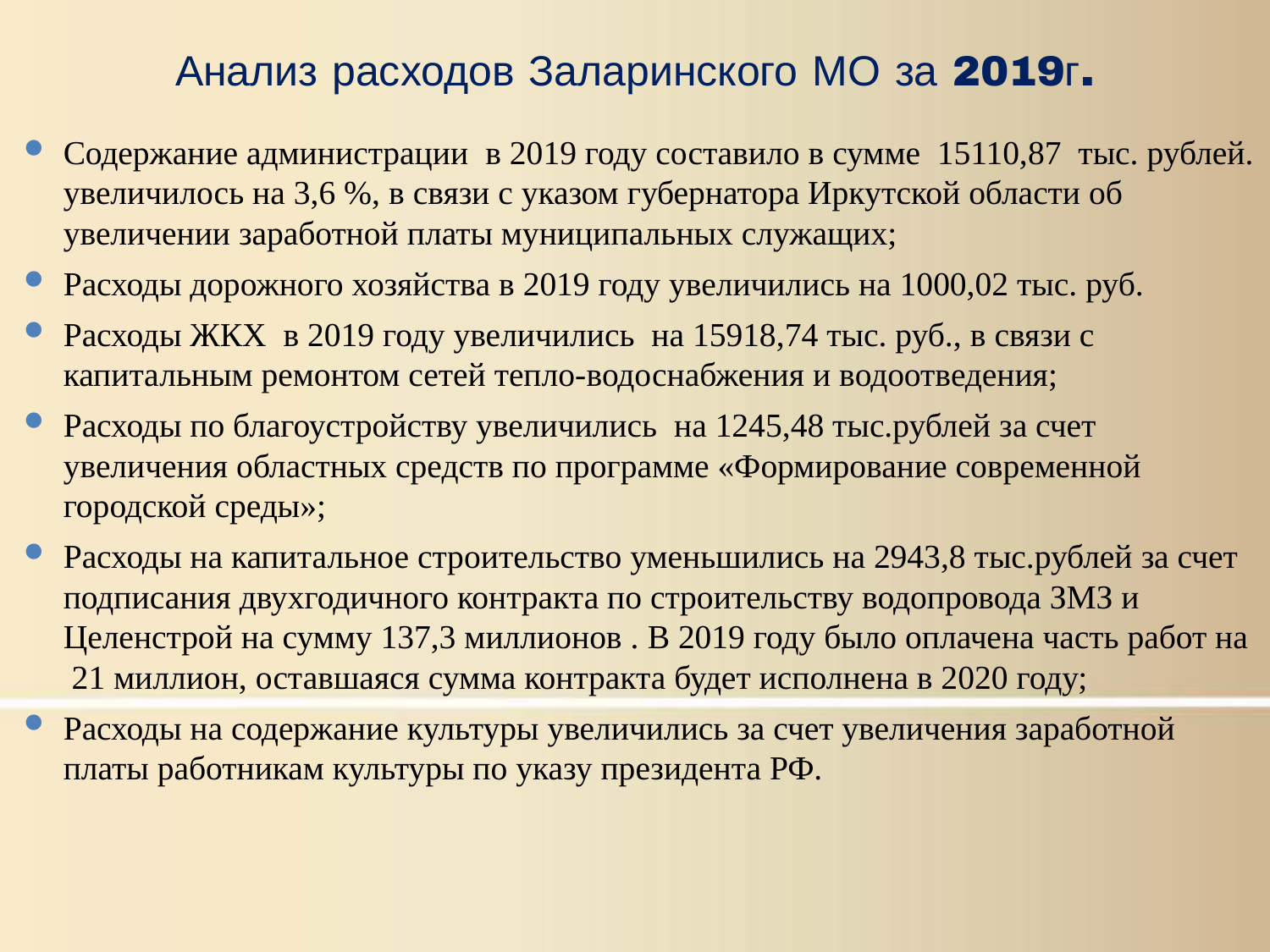

# Анализ расходов Заларинского МО за 2019г.

Содержание администрации  в 2019 году составило в сумме  15110,87  тыс. рублей. увеличилось на 3,6 %, в связи с указом губернатора Иркутской области об увеличении заработной платы муниципальных служащих;
Расходы дорожного хозяйства в 2019 году увеличились на 1000,02 тыс. руб.
Расходы ЖКХ  в 2019 году увеличились  на 15918,74 тыс. руб., в связи с капитальным ремонтом сетей тепло-водоснабжения и водоотведения;
Расходы по благоустройству увеличились  на 1245,48 тыс.рублей за счет увеличения областных средств по программе «Формирование современной городской среды»;
Расходы на капитальное строительство уменьшились на 2943,8 тыс.рублей за счет подписания двухгодичного контракта по строительству водопровода ЗМЗ и Целенстрой на сумму 137,3 миллионов . В 2019 году было оплачена часть работ на  21 миллион, оставшаяся сумма контракта будет исполнена в 2020 году;
Расходы на содержание культуры увеличились за счет увеличения заработной платы работникам культуры по указу президента РФ.